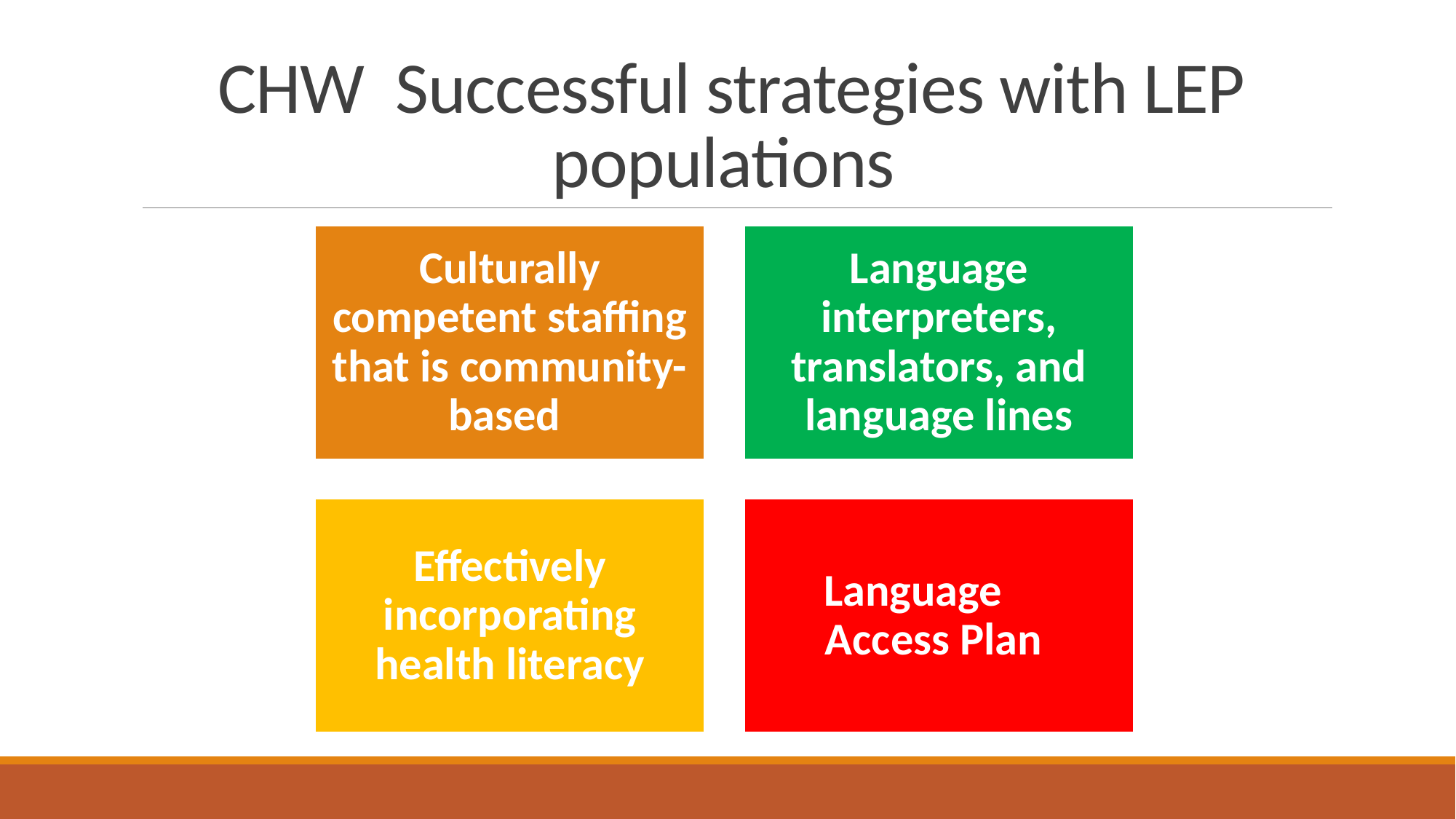

# CHW  Successful strategies with LEP populations

Culturally competent staffing that is community-based
Language interpreters, translators, and language lines
Effectively incorporating health literacy
Language      Access Plan